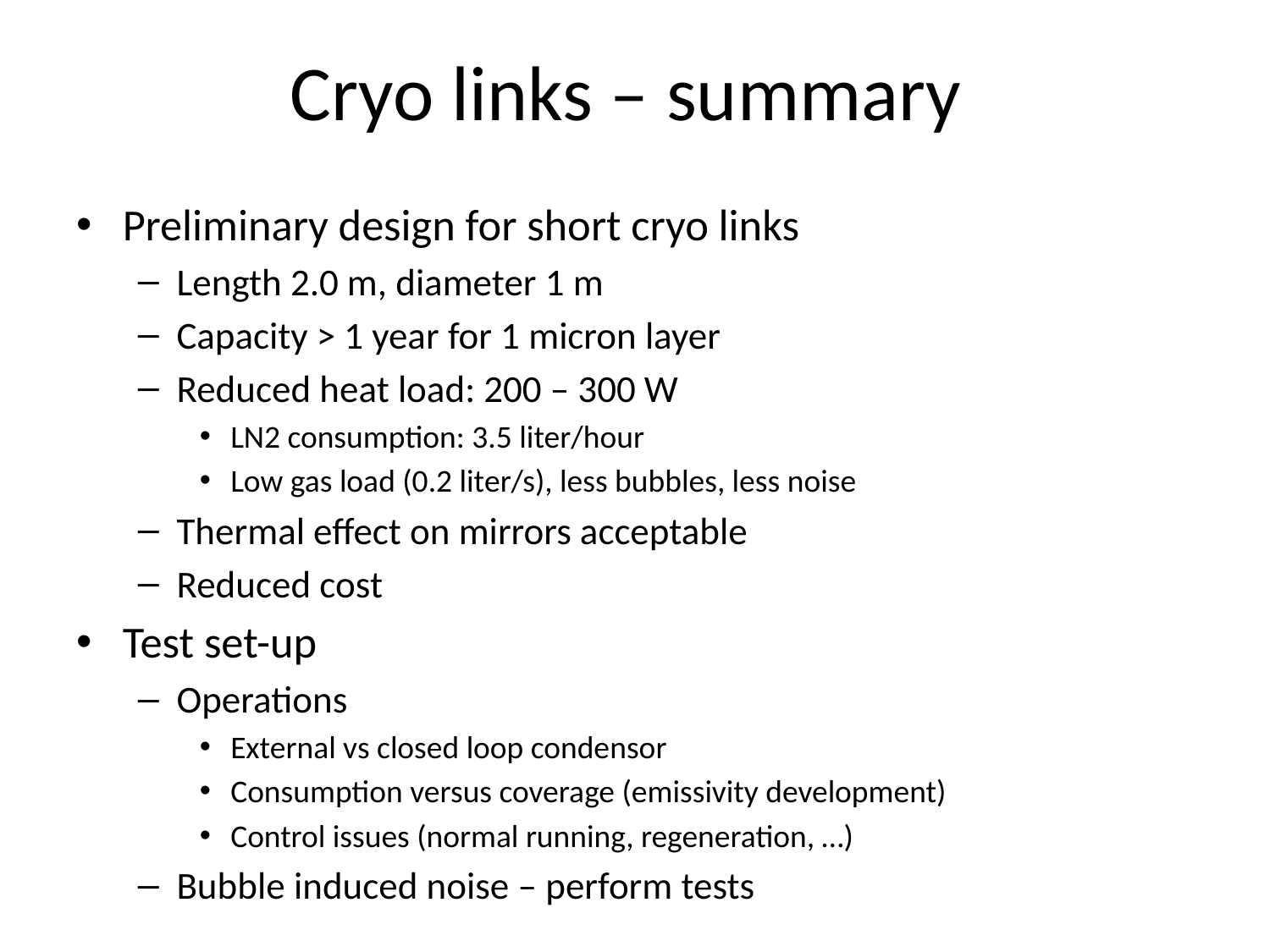

# Cryo links – summary
Preliminary design for short cryo links
Length 2.0 m, diameter 1 m
Capacity > 1 year for 1 micron layer
Reduced heat load: 200 – 300 W
LN2 consumption: 3.5 liter/hour
Low gas load (0.2 liter/s), less bubbles, less noise
Thermal effect on mirrors acceptable
Reduced cost
Test set-up
Operations
External vs closed loop condensor
Consumption versus coverage (emissivity development)
Control issues (normal running, regeneration, …)
Bubble induced noise – perform tests